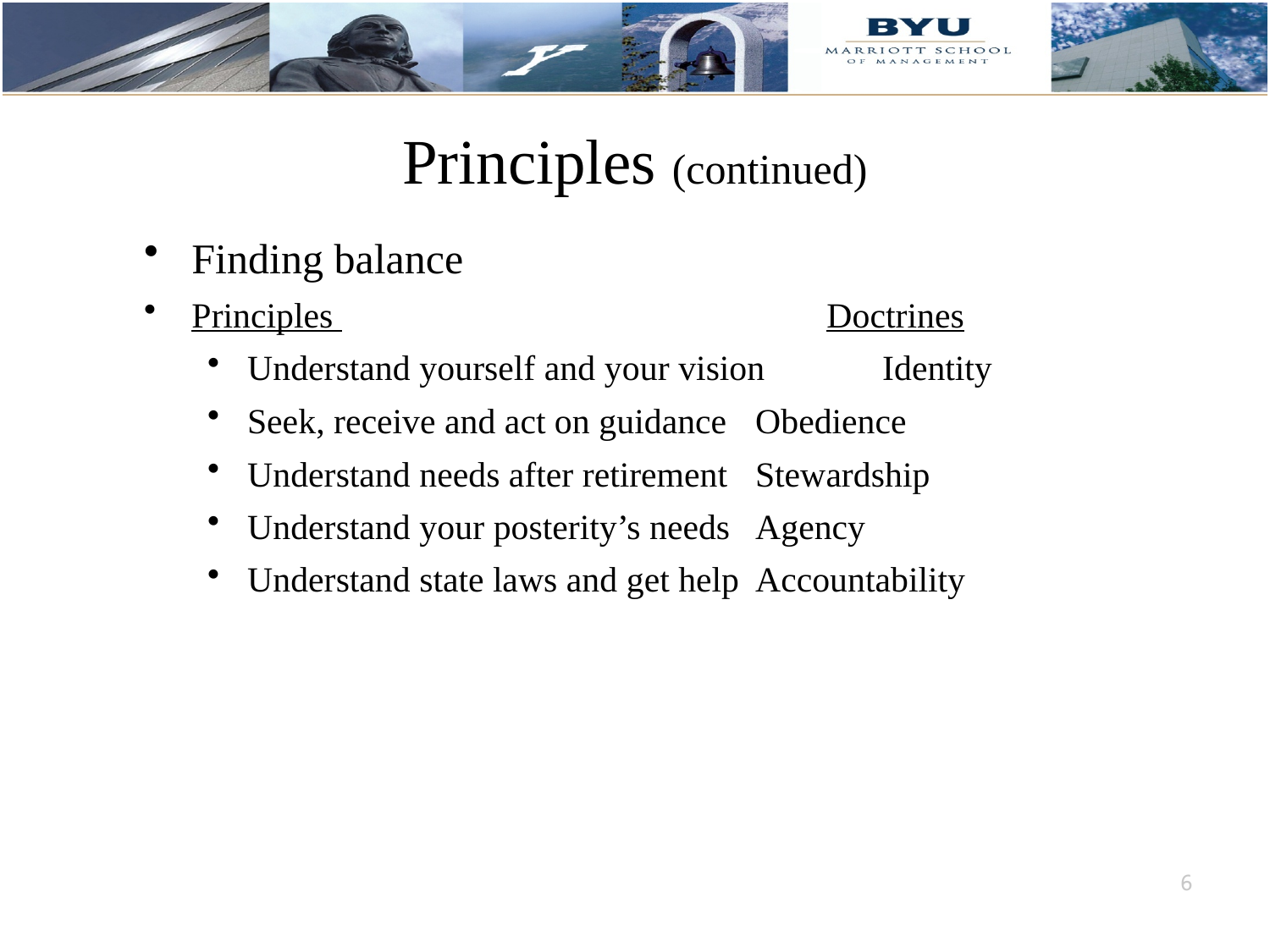

# Principles (continued)
Finding balance
Principles 				Doctrines
Understand yourself and your vision	Identity
Seek, receive and act on guidance	Obedience
Understand needs after retirement	Stewardship
Understand your posterity’s needs	Agency
Understand state laws and get help	Accountability

6